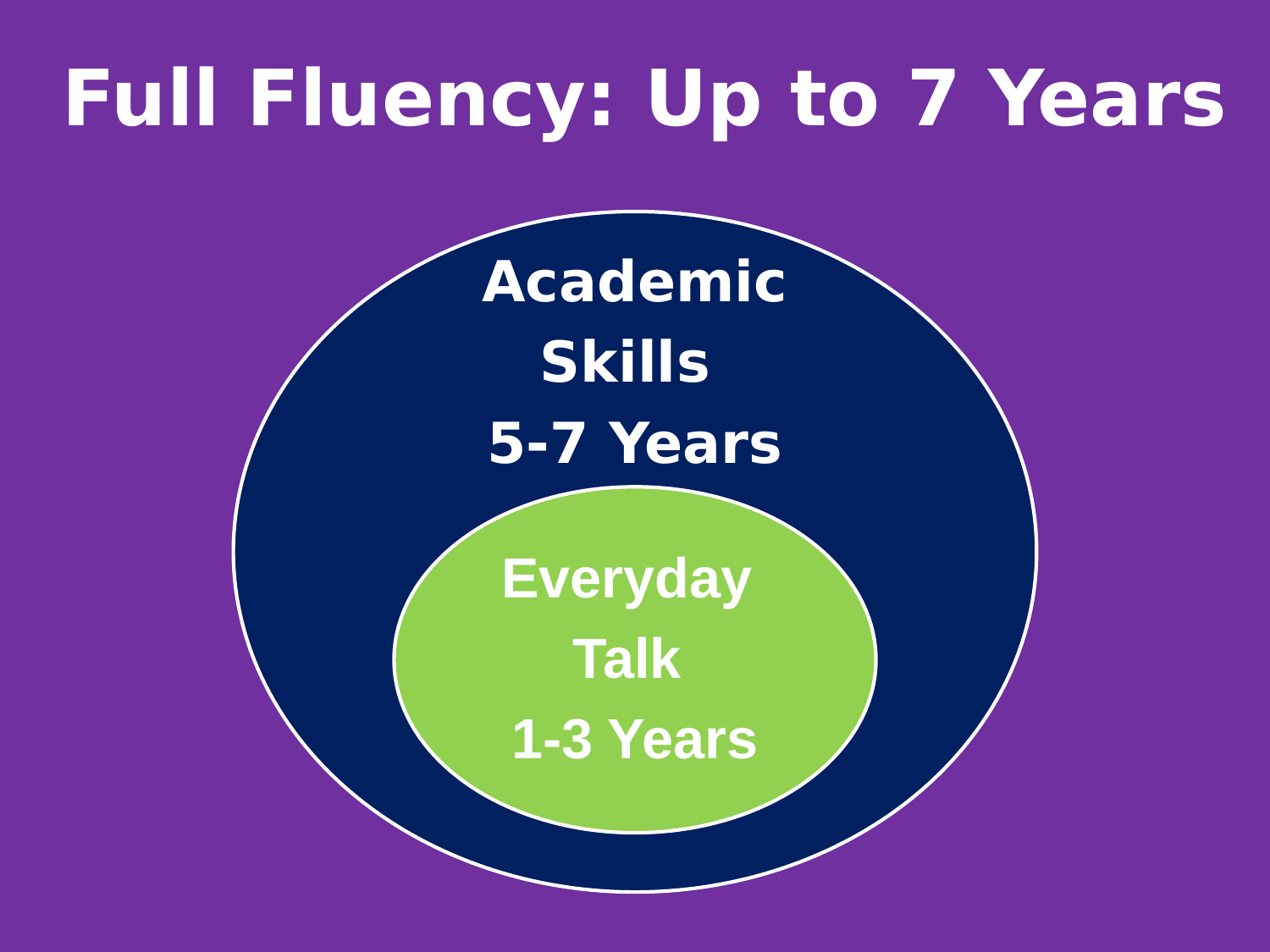

Full Fluency: Up to 7 Years

Academic
Skills
5-7 Years
Everyday
Talk
1-3 Years